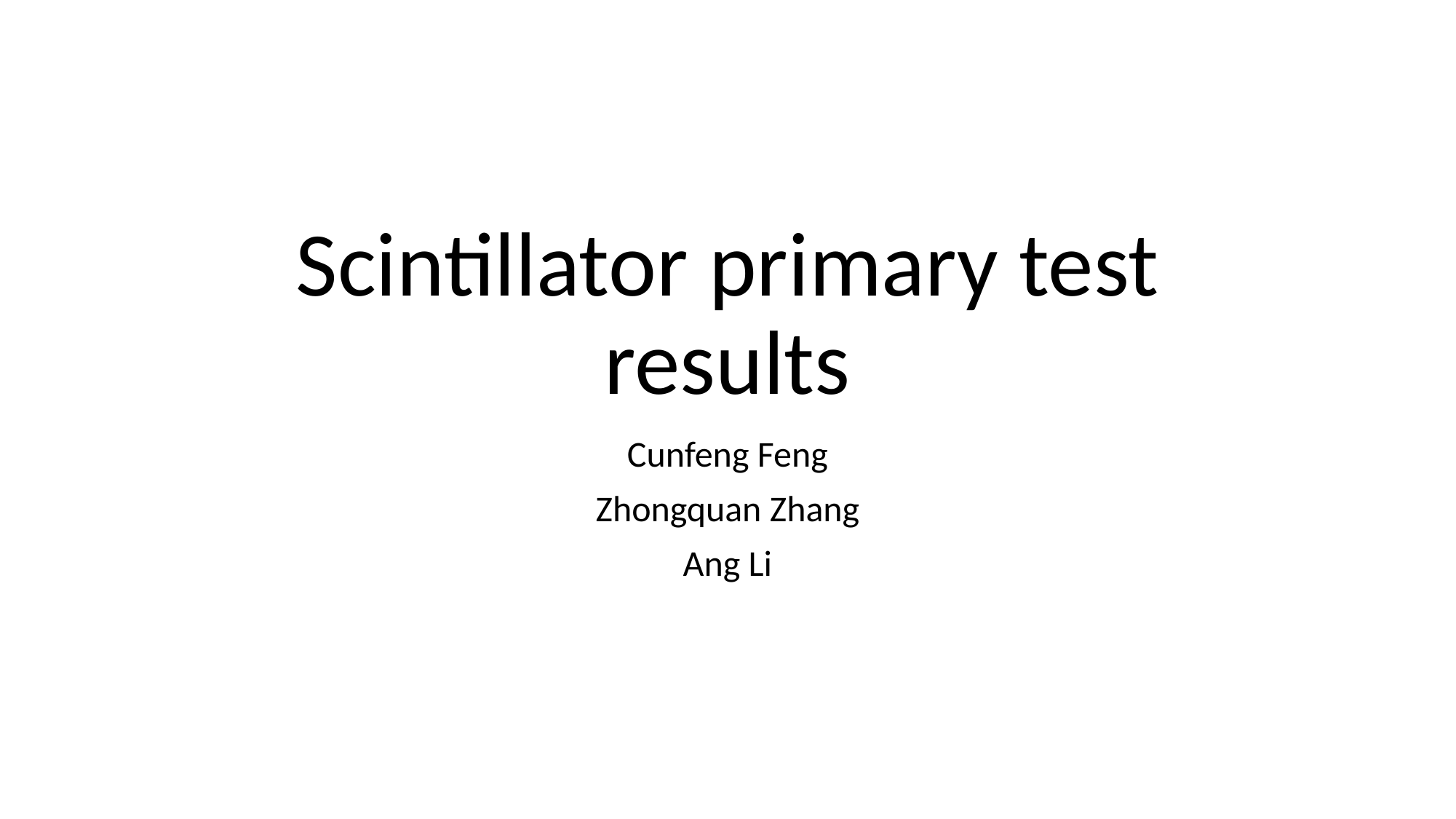

# Scintillator primary test results
Cunfeng Feng
Zhongquan Zhang
Ang Li